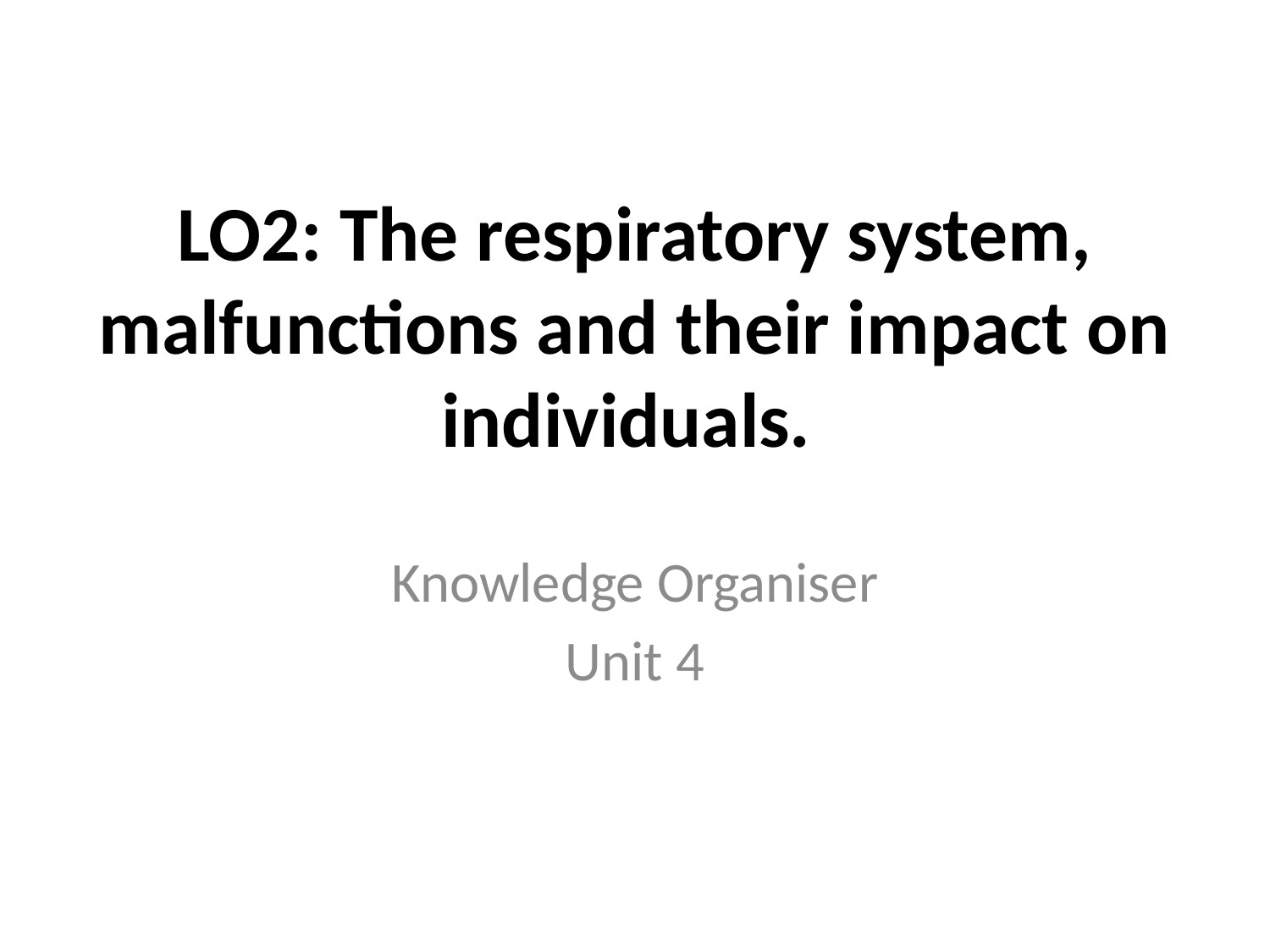

# LO2: The respiratory system, malfunctions and their impact on individuals.
Knowledge Organiser
Unit 4